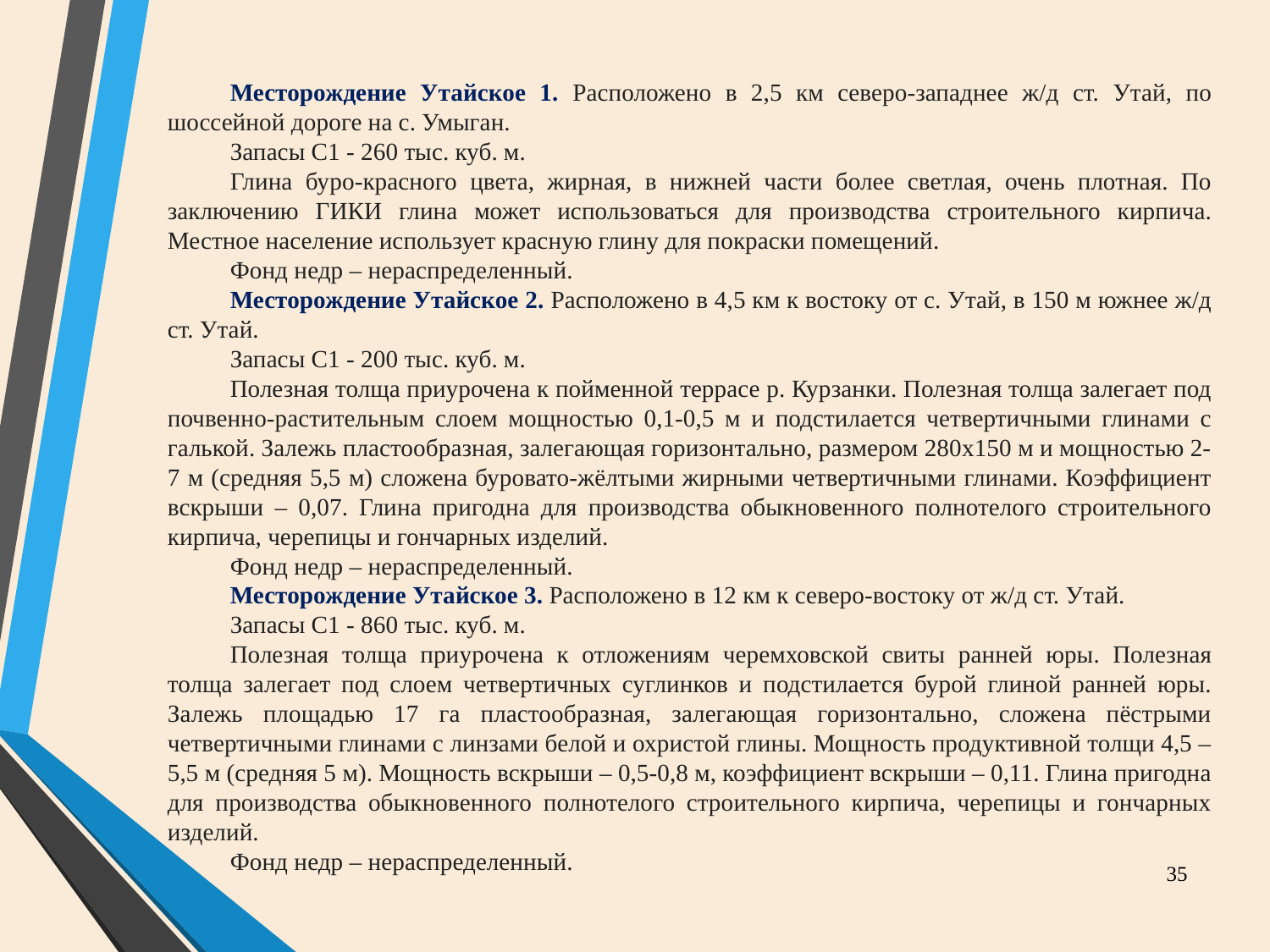

Месторождение Утайское 1. Расположено в 2,5 км северо-западнее ж/д ст. Утай, по шоссейной дороге на с. Умыган.
Запасы С1 - 260 тыс. куб. м.
Глина буро-красного цвета, жирная, в нижней части более светлая, очень плотная. По заключению ГИКИ глина может использоваться для производства строительного кирпича. Местное население использует красную глину для покраски помещений.
Фонд недр – нераспределенный.
Месторождение Утайское 2. Расположено в 4,5 км к востоку от с. Утай, в 150 м южнее ж/д ст. Утай.
Запасы С1 - 200 тыс. куб. м.
Полезная толща приурочена к пойменной террасе р. Курзанки. Полезная толща залегает под почвенно-растительным слоем мощностью 0,1-0,5 м и подстилается четвертичными глинами с галькой. Залежь пластообразная, залегающая горизонтально, размером 280х150 м и мощностью 2-7 м (средняя 5,5 м) сложена буровато-жёлтыми жирными четвертичными глинами. Коэффициент вскрыши – 0,07. Глина пригодна для производства обыкновенного полнотелого строительного кирпича, черепицы и гончарных изделий.
Фонд недр – нераспределенный.
Месторождение Утайское 3. Расположено в 12 км к северо-востоку от ж/д ст. Утай.
Запасы С1 - 860 тыс. куб. м.
Полезная толща приурочена к отложениям черемховской свиты ранней юры. Полезная толща залегает под слоем четвертичных суглинков и подстилается бурой глиной ранней юры. Залежь площадью 17 га пластообразная, залегающая горизонтально, сложена пёстрыми четвертичными глинами с линзами белой и охристой глины. Мощность продуктивной толщи 4,5 – 5,5 м (средняя 5 м). Мощность вскрыши – 0,5-0,8 м, коэффициент вскрыши – 0,11. Глина пригодна для производства обыкновенного полнотелого строительного кирпича, черепицы и гончарных изделий.
Фонд недр – нераспределенный.
35